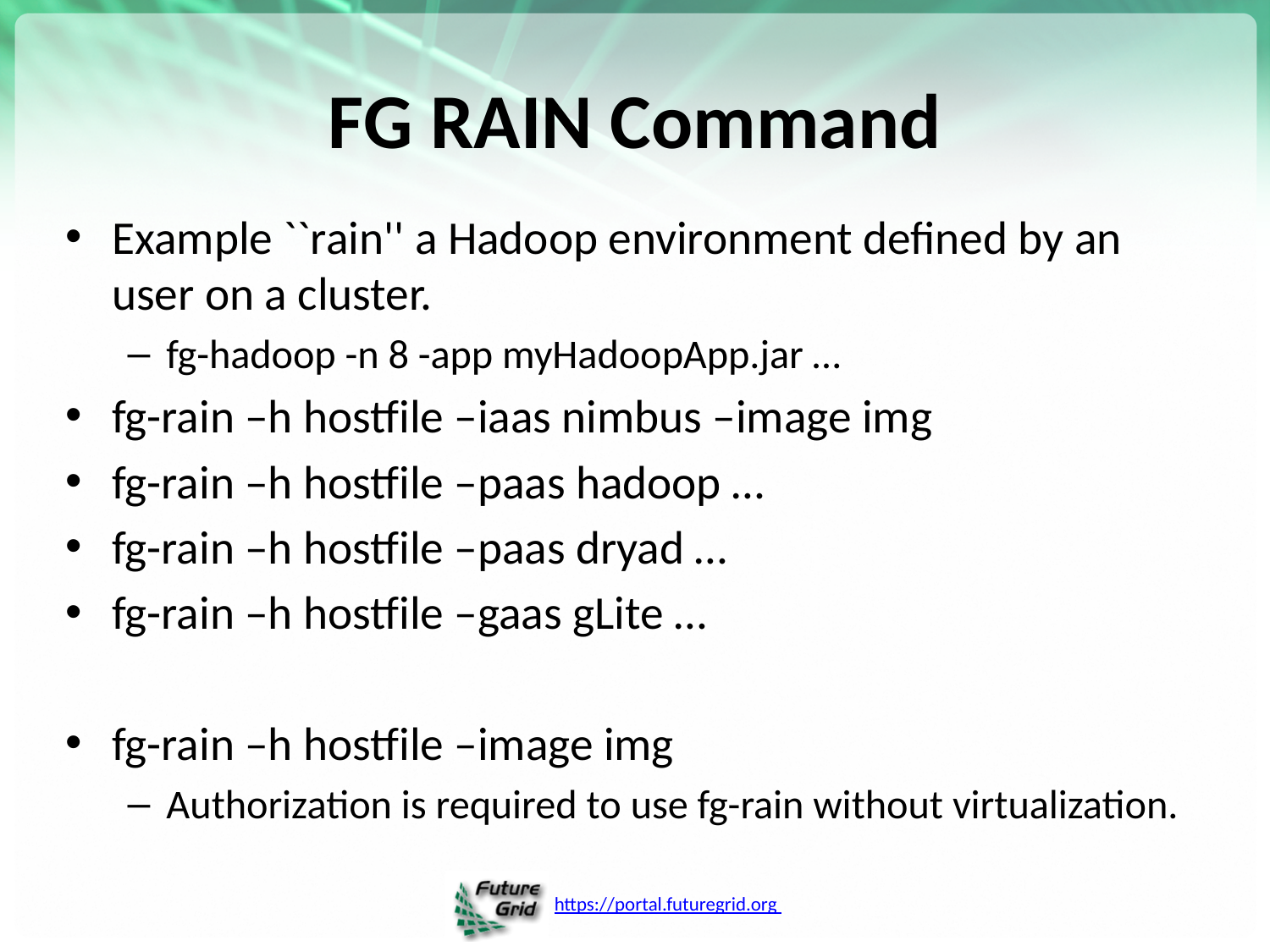

# FG RAIN Command
Example ``rain'' a Hadoop environment defined by an user on a cluster.
fg-hadoop -n 8 -app myHadoopApp.jar …
fg-rain –h hostfile –iaas nimbus –image img
fg-rain –h hostfile –paas hadoop …
fg-rain –h hostfile –paas dryad …
fg-rain –h hostfile –gaas gLite …

fg-rain –h hostfile –image img
Authorization is required to use fg-rain without virtualization.